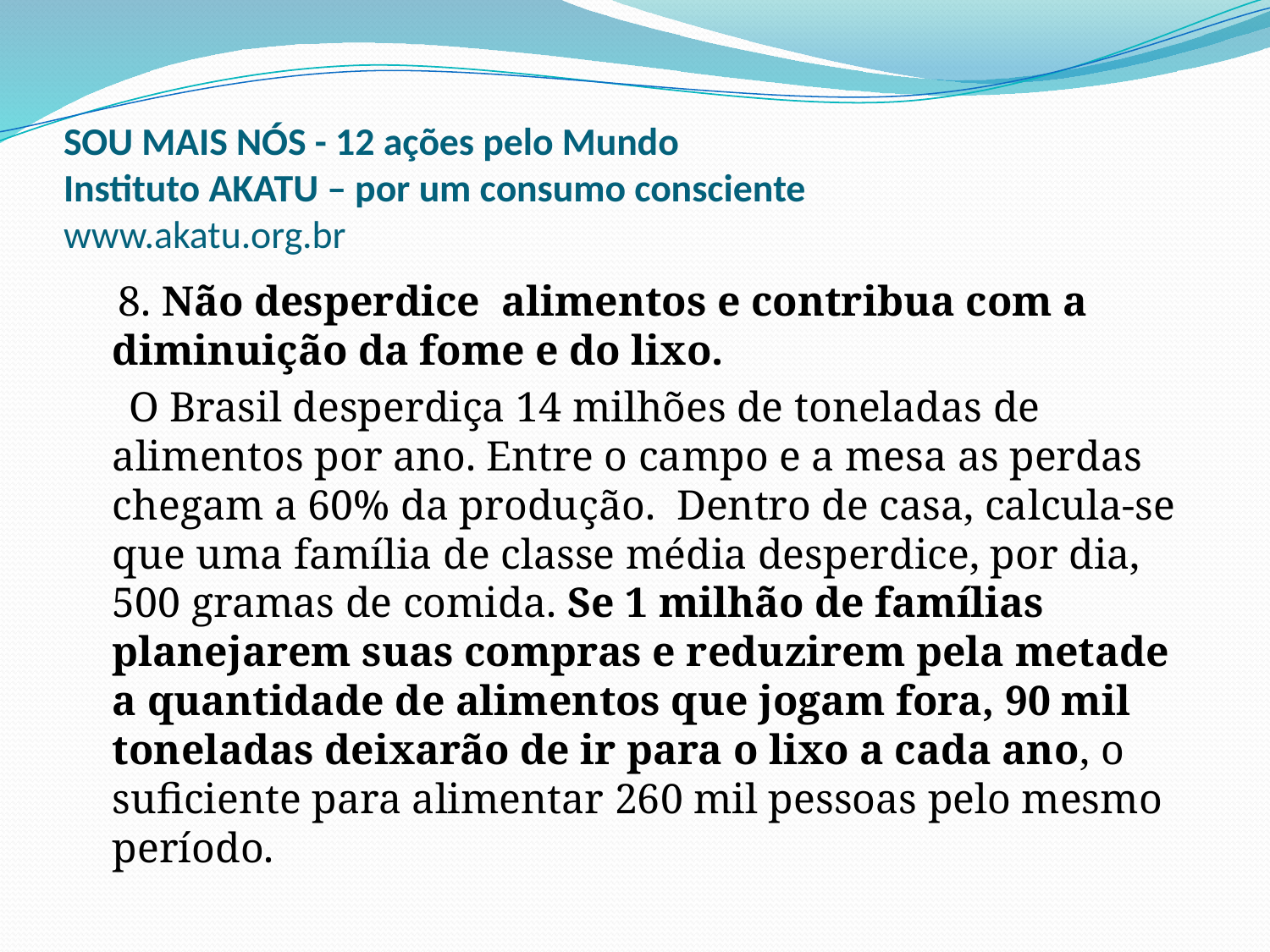

# SOU MAIS NÓS - 12 ações pelo Mundo Instituto AKATU – por um consumo consciente www.akatu.org.br
    8. Não desperdice  alimentos e contribua com a diminuição da fome e do lixo.
     O Brasil desperdiça 14 milhões de toneladas de alimentos por ano. Entre o campo e a mesa as perdas chegam a 60% da produção.  Dentro de casa, calcula-se que uma família de classe média desperdice, por dia, 500 gramas de comida. Se 1 milhão de famílias planejarem suas compras e reduzirem pela metade a quantidade de alimentos que jogam fora, 90 mil toneladas deixarão de ir para o lixo a cada ano, o suficiente para alimentar 260 mil pessoas pelo mesmo período.